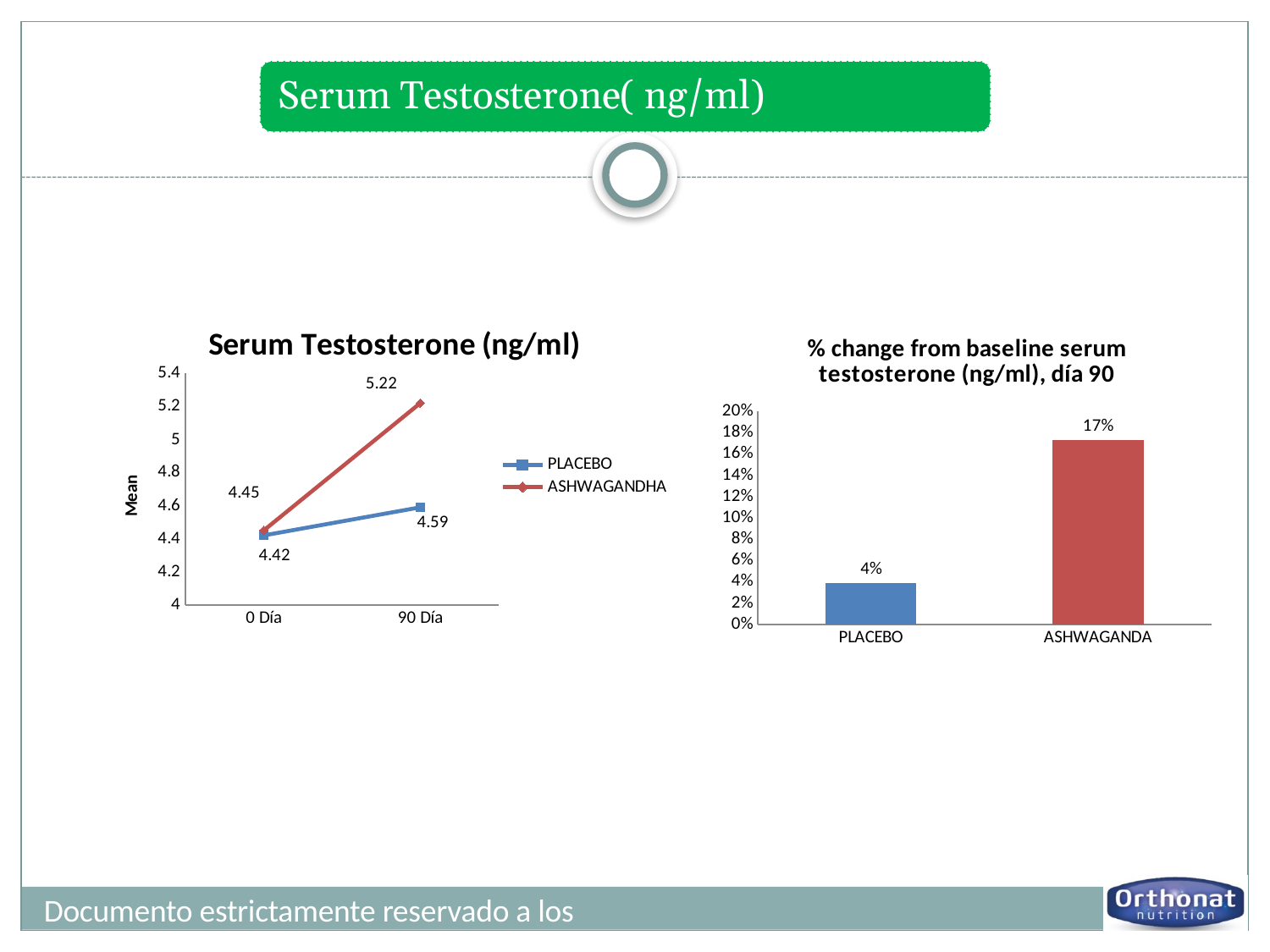

Serum Testosterone( ng/ml)

### Chart: Serum Testosterone (ng/ml)

| Category | PLACEBO | ASHWAGANDHA |
|---|---|---|
| 0 Día | 4.42 | 4.45 |
| 90 Día | 4.59 | 5.22 |

### Chart: % change from baseline serum testosterone (ng/ml), día 90

| Category | Día 90 |
|---|---|
| PLACEBO | 0.03846153846153844 |
| ASHWAGANDA | 0.17303370786516845 |
Documento estrictamente reservado a los profesionales de la salud